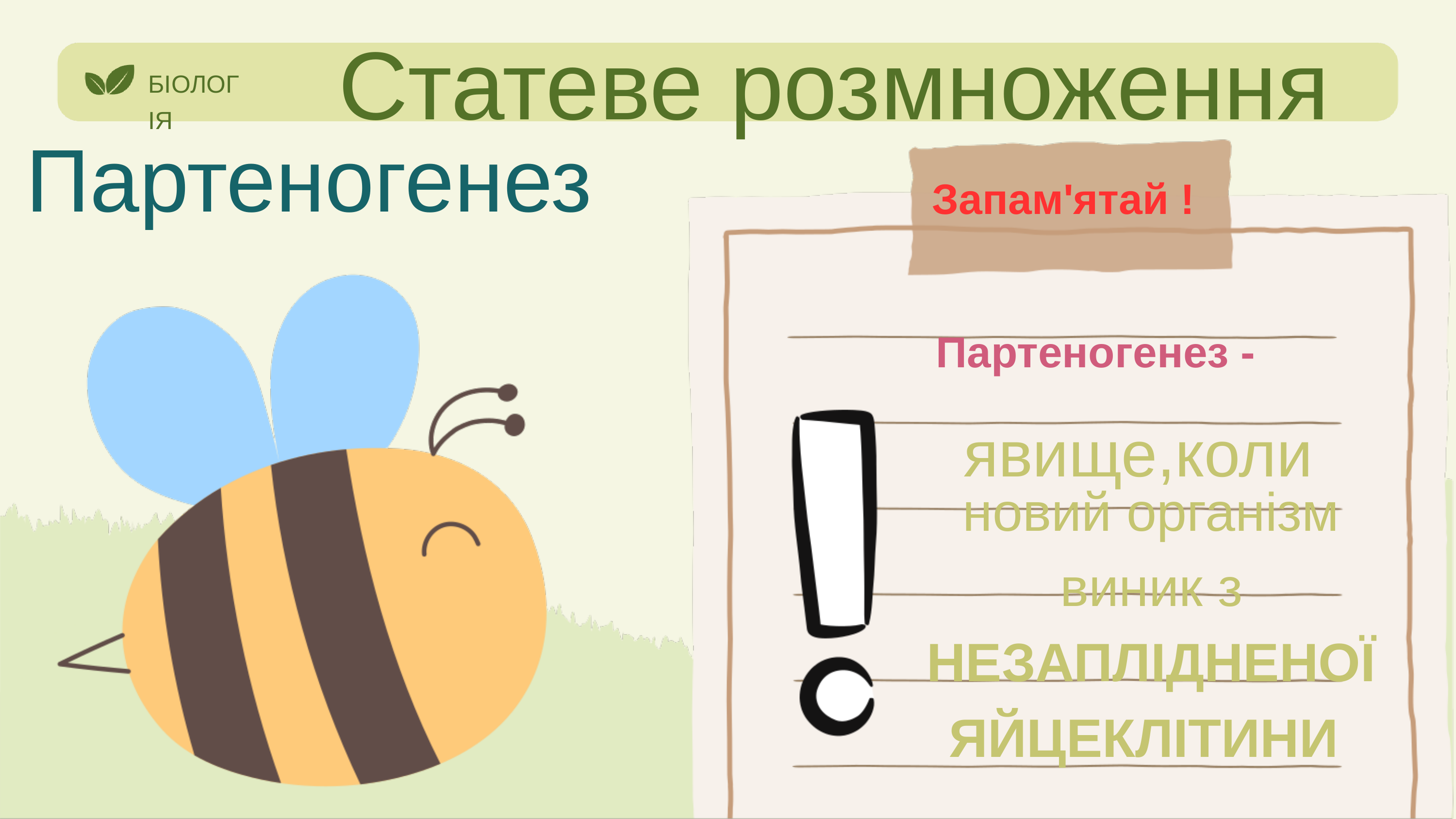

Статеве розмноження

БІОЛОГІЯ
Партеногенез

Запам'ятай !
Партеногенез -
явище,коли
новий організм виник з НЕЗАПЛІДНЕНОЇ ЯЙЦЕКЛІТИНИ